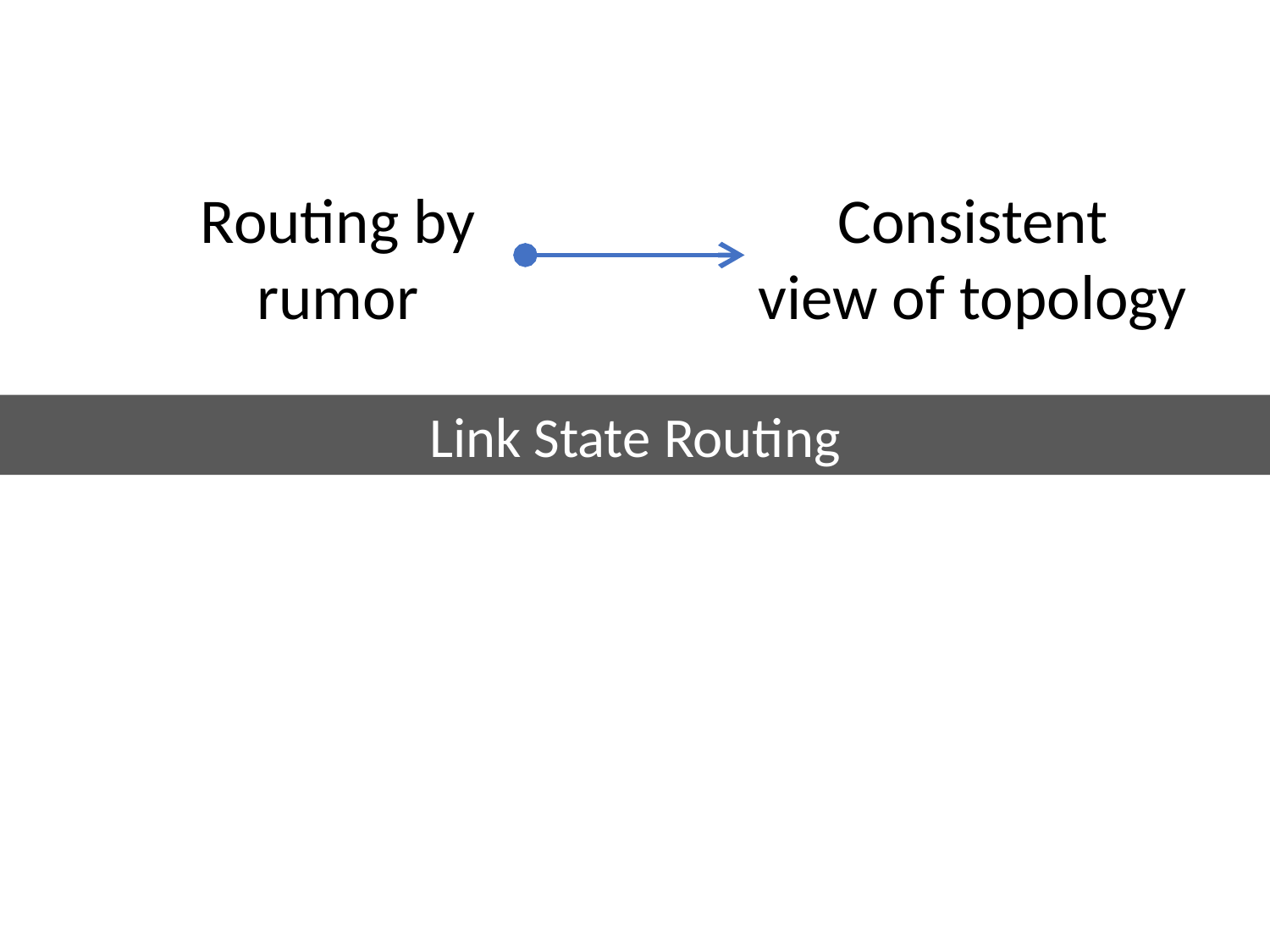

Routing by rumor
Consistent
view of topology
Link State Routing